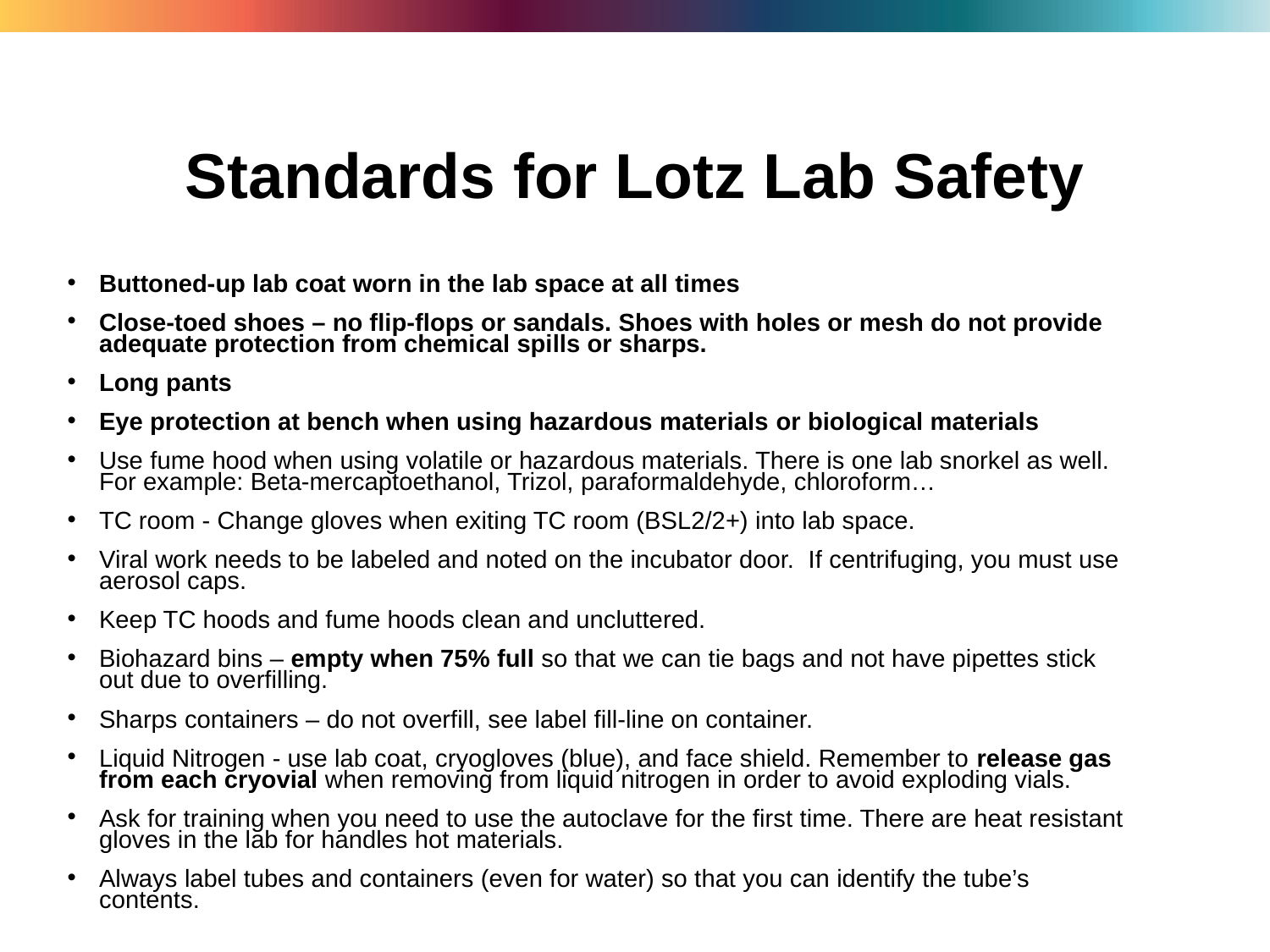

# Standards for Lotz Lab Safety
Buttoned-up lab coat worn in the lab space at all times
Close-toed shoes – no flip-flops or sandals. Shoes with holes or mesh do not provide adequate protection from chemical spills or sharps.
Long pants
Eye protection at bench when using hazardous materials or biological materials
Use fume hood when using volatile or hazardous materials. There is one lab snorkel as well. For example: Beta-mercaptoethanol, Trizol, paraformaldehyde, chloroform…
TC room - Change gloves when exiting TC room (BSL2/2+) into lab space.
Viral work needs to be labeled and noted on the incubator door.  If centrifuging, you must use aerosol caps.
Keep TC hoods and fume hoods clean and uncluttered.
Biohazard bins – empty when 75% full so that we can tie bags and not have pipettes stick out due to overfilling.
Sharps containers – do not overfill, see label fill-line on container.
Liquid Nitrogen - use lab coat, cryogloves (blue), and face shield. Remember to release gas from each cryovial when removing from liquid nitrogen in order to avoid exploding vials.
Ask for training when you need to use the autoclave for the first time. There are heat resistant gloves in the lab for handles hot materials.
Always label tubes and containers (even for water) so that you can identify the tube’s contents.